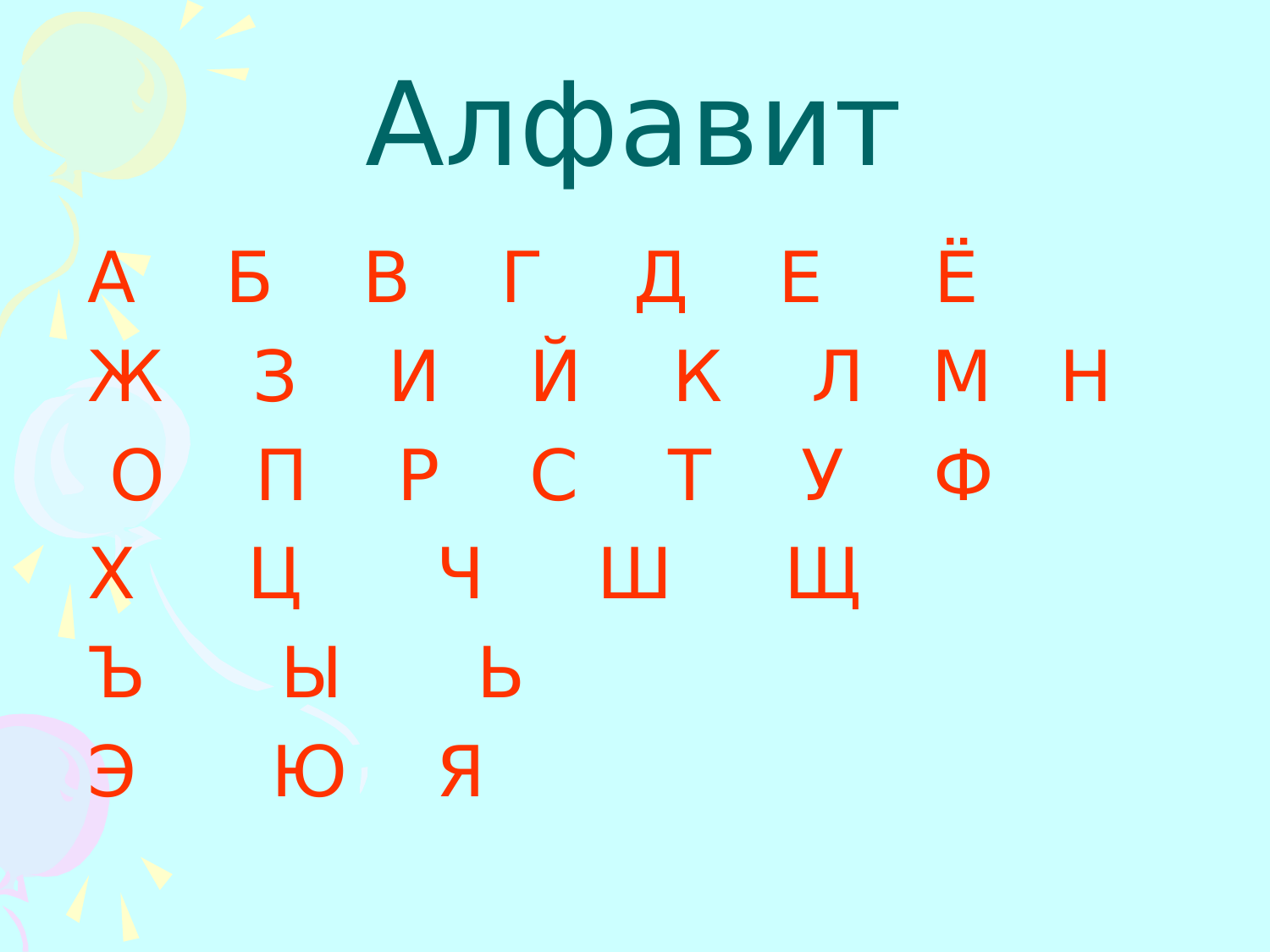

# Алфавит
А    Б    В    Г    Д    Е     Ё
Ж    З    И    Й    К    Л   М   Н
 О    П    Р    С    Т    У    Ф
Х     Ц      Ч     Ш     Щ
Ъ      Ы      Ь
Э      Ю    Я